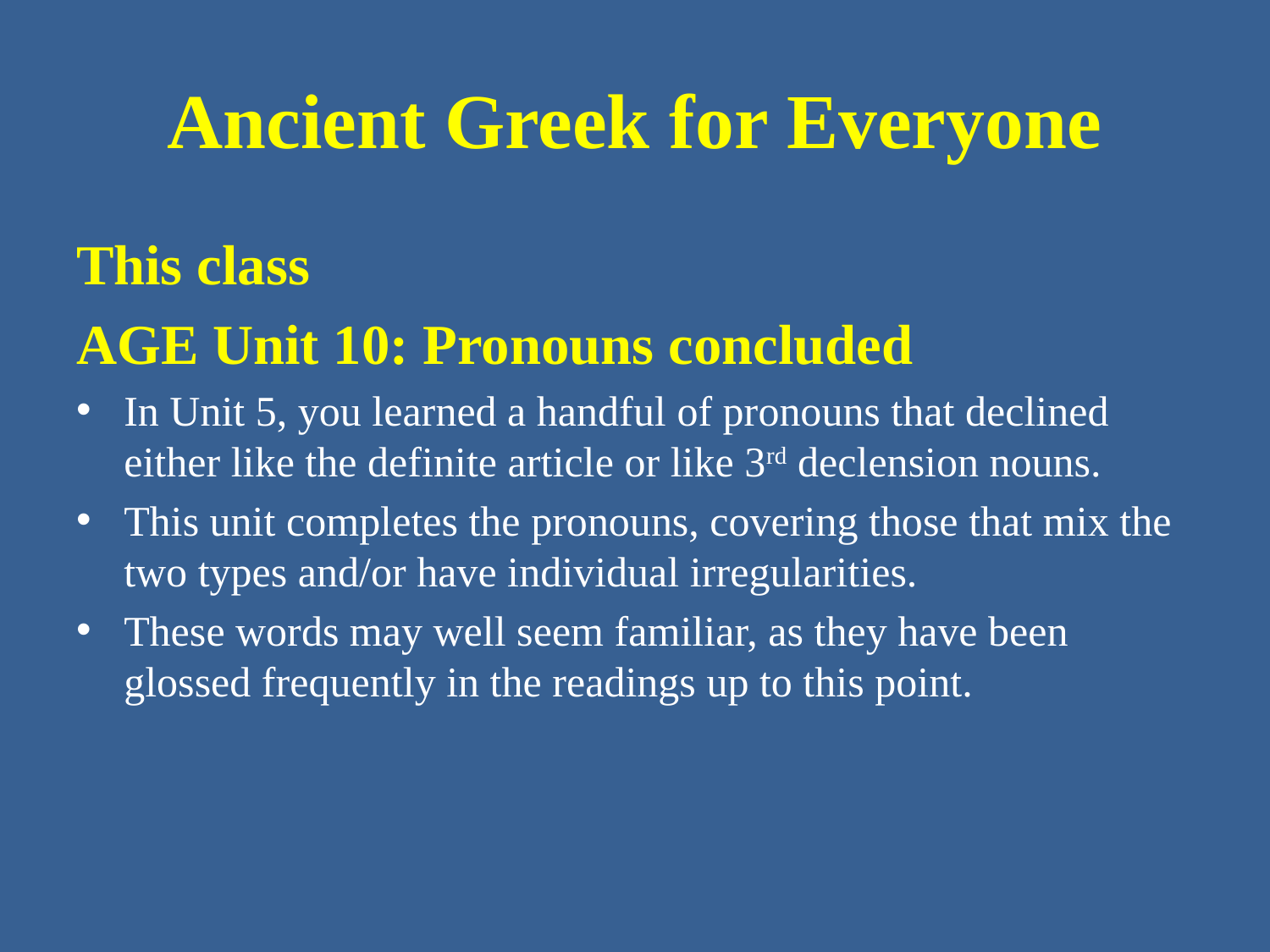

# Ancient Greek for Everyone
This class
AGE Unit 10: Pronouns concluded
In Unit 5, you learned a handful of pronouns that declined either like the definite article or like 3rd declension nouns.
This unit completes the pronouns, covering those that mix the two types and/or have individual irregularities.
These words may well seem familiar, as they have been glossed frequently in the readings up to this point.